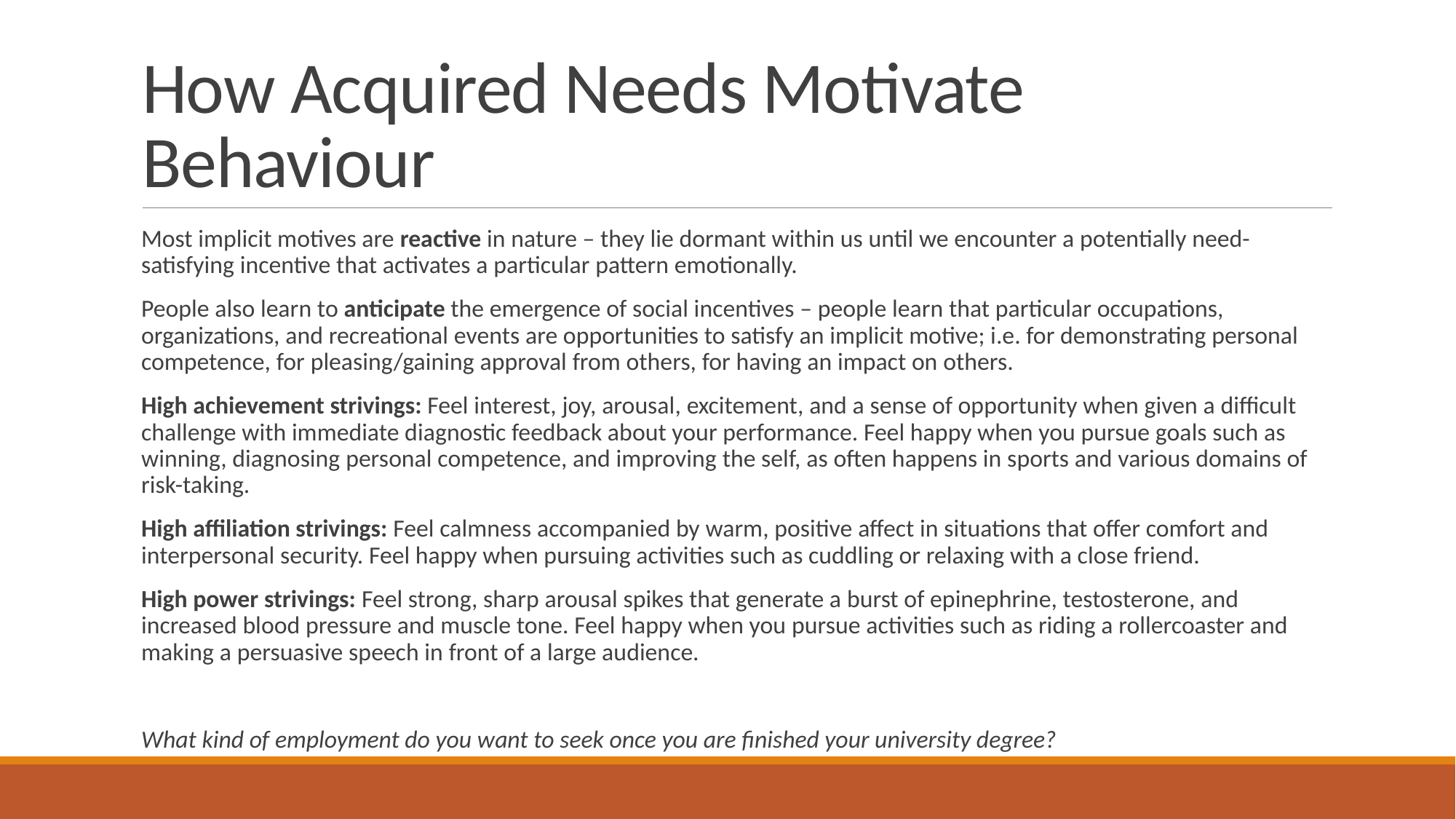

# How Acquired Needs Motivate Behaviour
Most implicit motives are reactive in nature – they lie dormant within us until we encounter a potentially need-satisfying incentive that activates a particular pattern emotionally.
People also learn to anticipate the emergence of social incentives – people learn that particular occupations, organizations, and recreational events are opportunities to satisfy an implicit motive; i.e. for demonstrating personal competence, for pleasing/gaining approval from others, for having an impact on others.
High achievement strivings: Feel interest, joy, arousal, excitement, and a sense of opportunity when given a difficult challenge with immediate diagnostic feedback about your performance. Feel happy when you pursue goals such as winning, diagnosing personal competence, and improving the self, as often happens in sports and various domains of risk-taking.
High affiliation strivings: Feel calmness accompanied by warm, positive affect in situations that offer comfort and interpersonal security. Feel happy when pursuing activities such as cuddling or relaxing with a close friend.
High power strivings: Feel strong, sharp arousal spikes that generate a burst of epinephrine, testosterone, and increased blood pressure and muscle tone. Feel happy when you pursue activities such as riding a rollercoaster and making a persuasive speech in front of a large audience.

What kind of employment do you want to seek once you are finished your university degree?